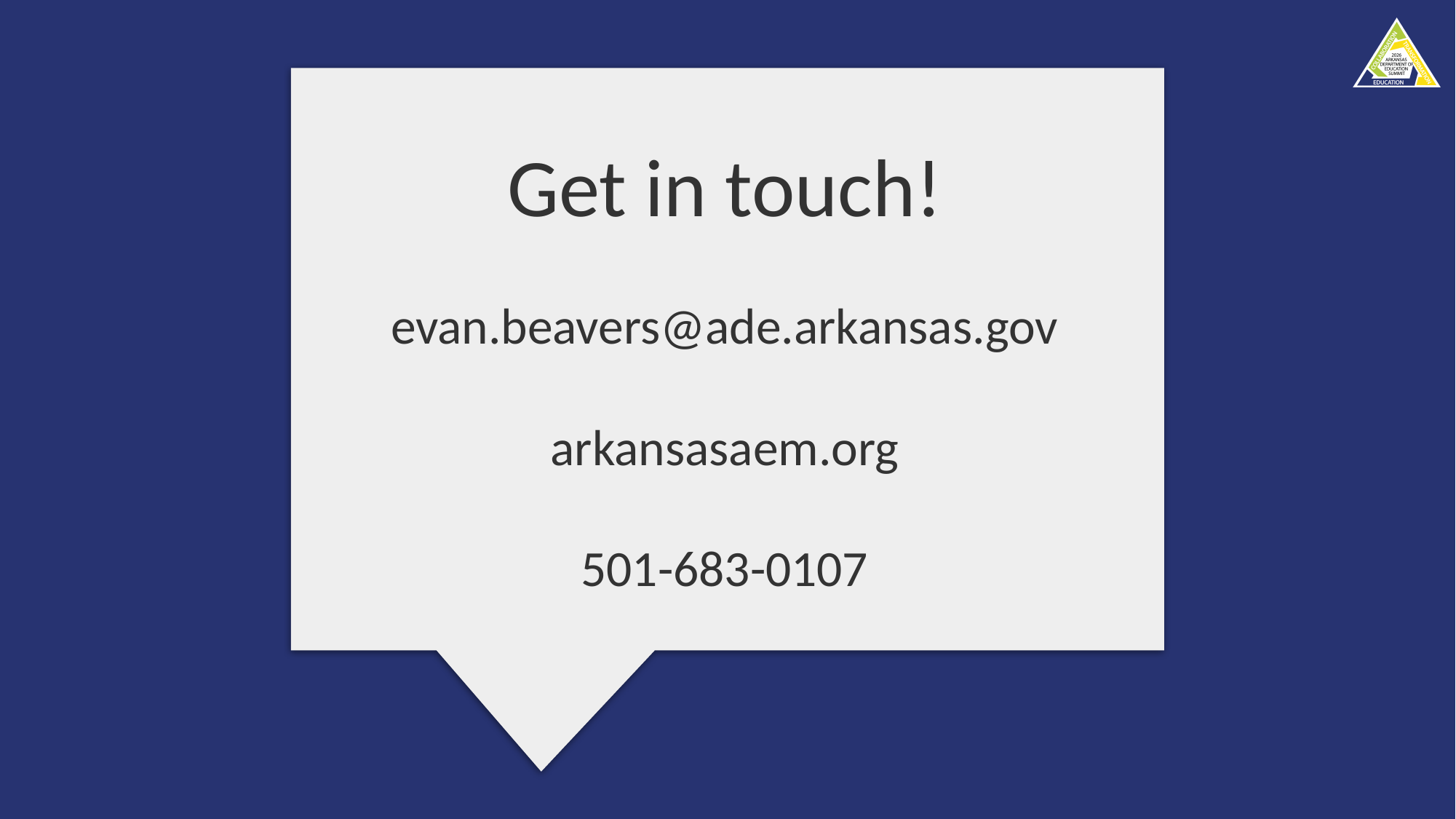

Get In touch
Get in touch!

evan.beavers@ade.arkansas.gov

arkansasaem.org

501-683-0107